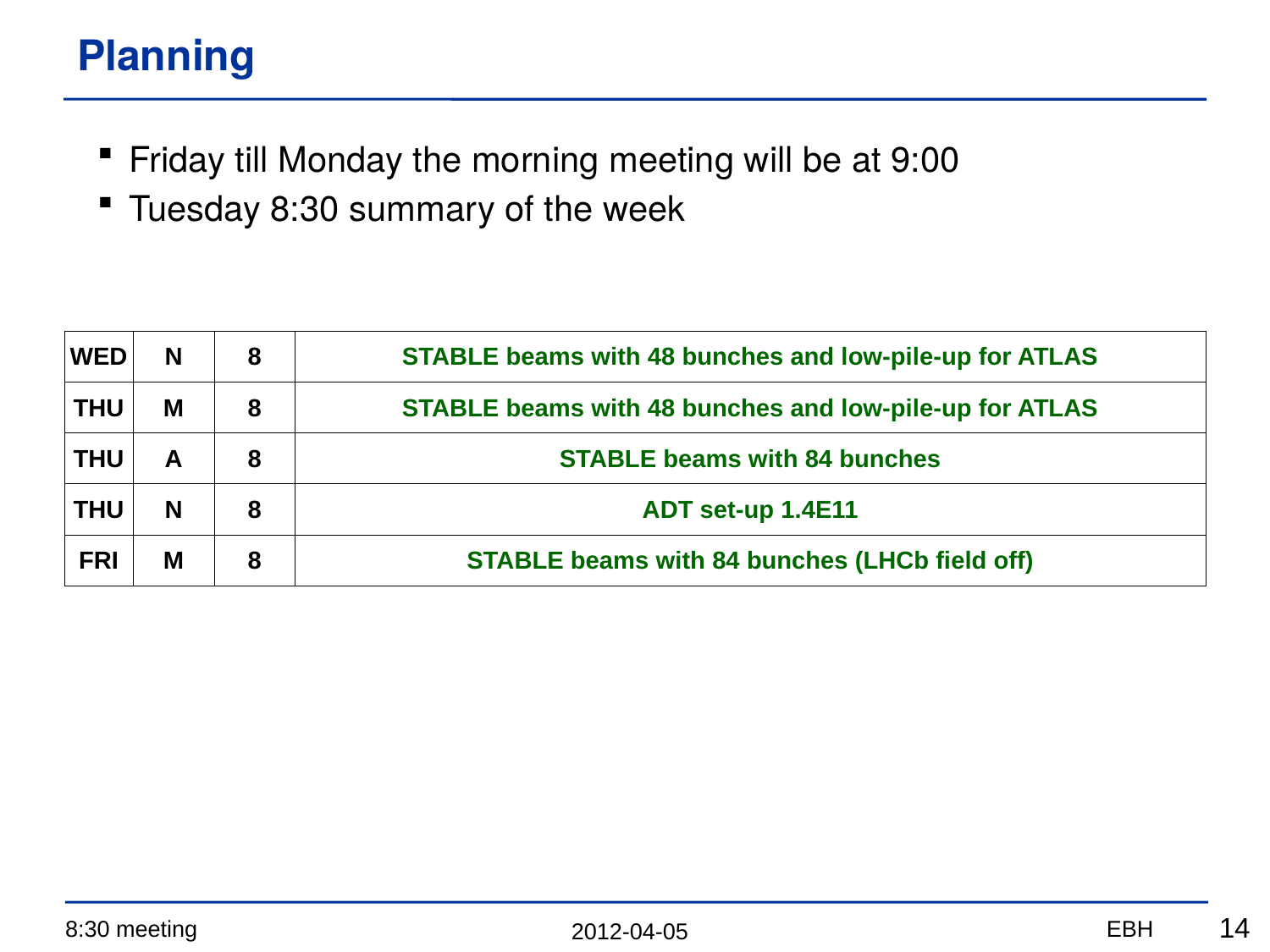

# Planning

Friday till Monday the morning meeting will be at 9:00
Tuesday 8:30 summary of the week
| WED | N | 8 | STABLE beams with 48 bunches and low-pile-up for ATLAS |
| --- | --- | --- | --- |
| THU | M | 8 | STABLE beams with 48 bunches and low-pile-up for ATLAS |
| THU | A | 8 | STABLE beams with 84 bunches |
| THU | N | 8 | ADT set-up 1.4E11 |
| FRI | M | 8 | STABLE beams with 84 bunches (LHCb field off) |